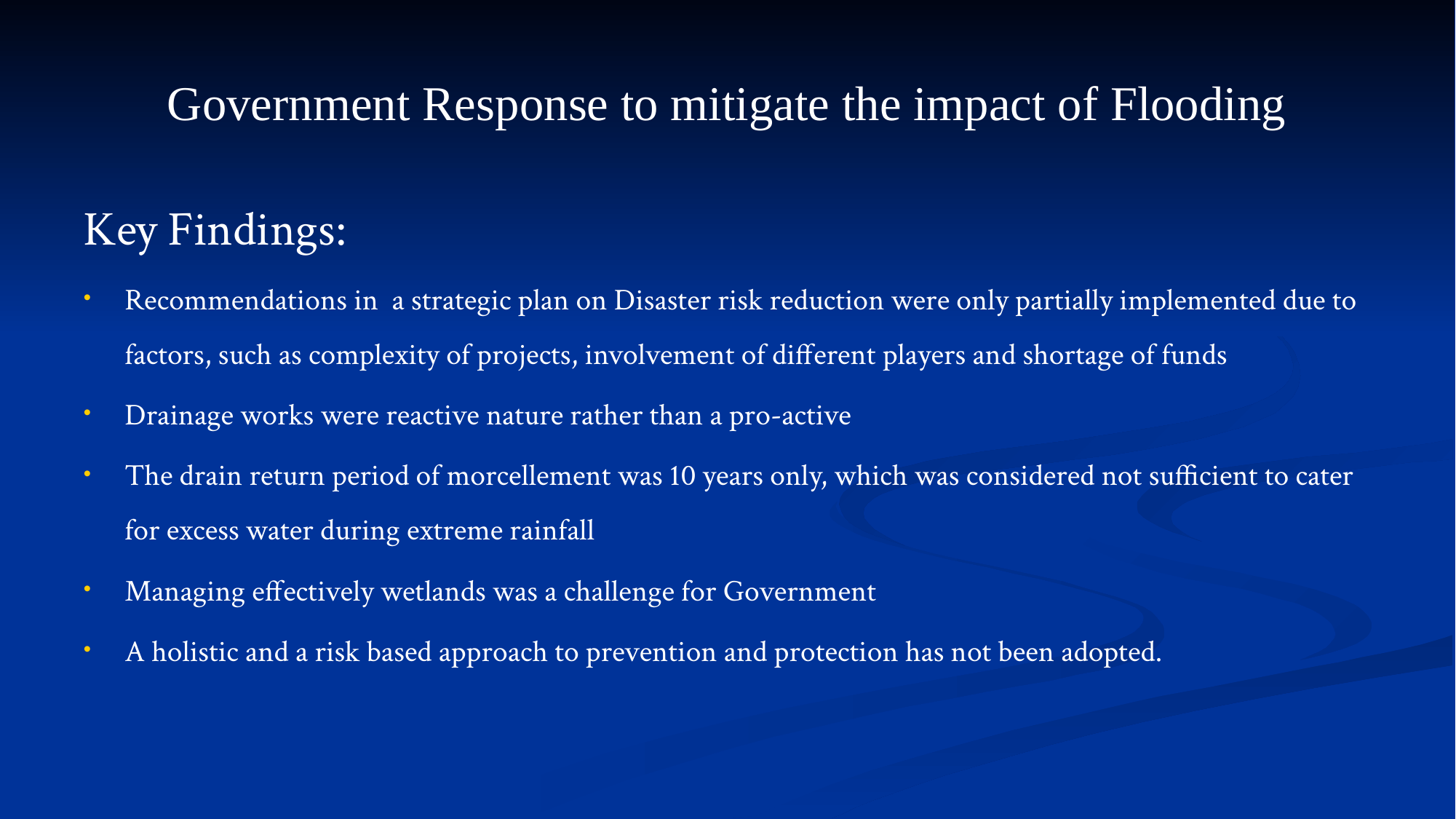

# Government Response to mitigate the impact of Flooding
Key Findings:
Recommendations in  a strategic plan on Disaster risk reduction were only partially implemented due to factors, such as complexity of projects, involvement of different players and shortage of funds
Drainage works were reactive nature rather than a pro-active
The drain return period of morcellement was 10 years only, which was considered not sufficient to cater for excess water during extreme rainfall
Managing effectively wetlands was a challenge for Government
A holistic and a risk based approach to prevention and protection has not been adopted.